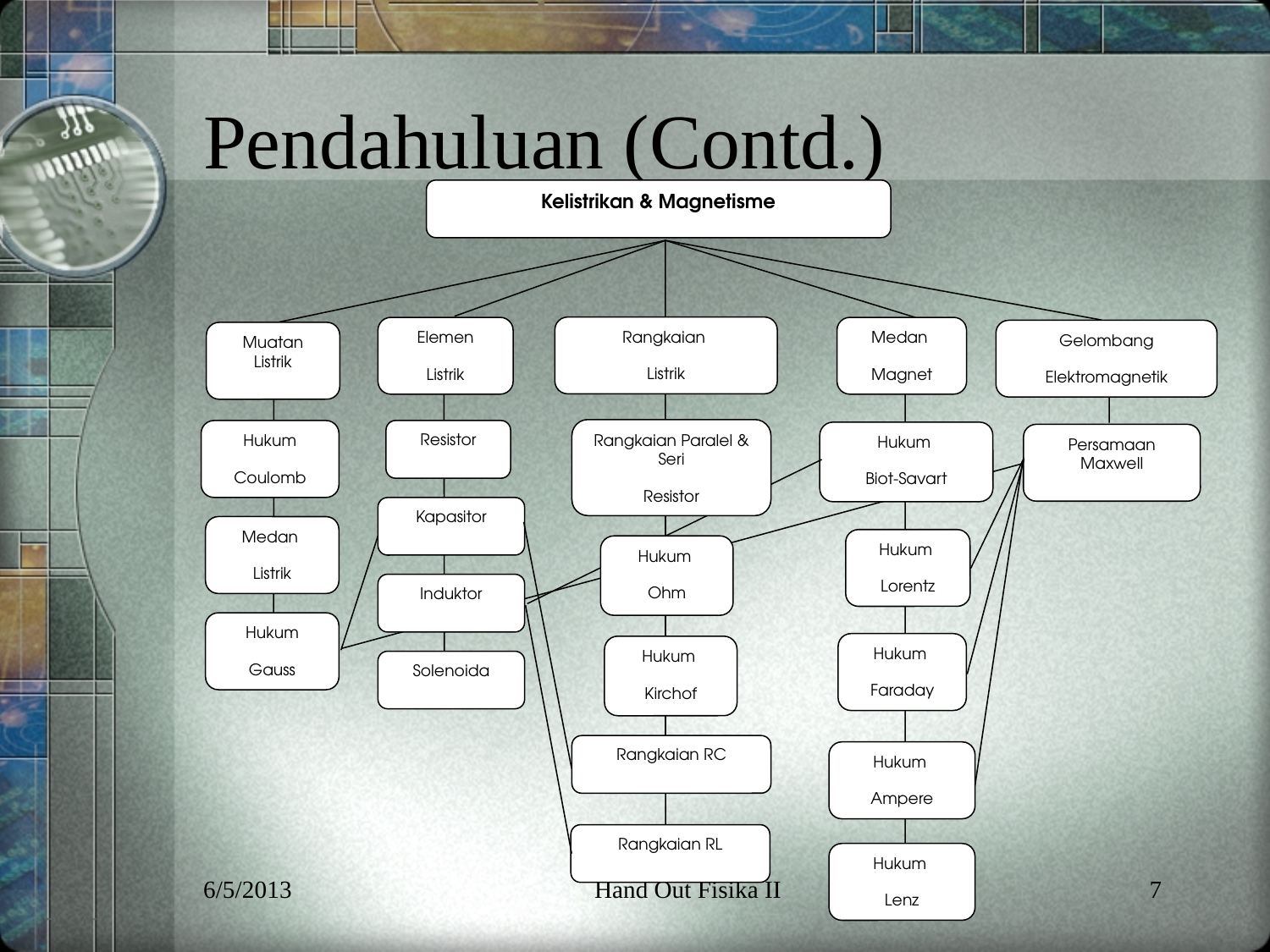

# Pendahuluan (Contd.)
Kelistrikan & Magnetisme

Rangkaian
Listrik
Elemen
Listrik
Medan
Magnet
Gelombang
Elektromagnetik
Muatan Listrik

Rangkaian Paralel & Seri
Resistor
Hukum
Coulomb
Resistor
Hukum
Biot-Savart
Persamaan Maxwell

Kapasitor
Medan
Listrik

Hukum
Lorentz

Hukum
Ohm
Induktor

Hukum
Gauss
Hukum
Faraday
Hukum
Kirchof
Solenoida
Rangkaian RC
Hukum
Ampere
Rangkaian RL
Hukum
Lenz
6/5/2013
Hand Out Fisika II
7